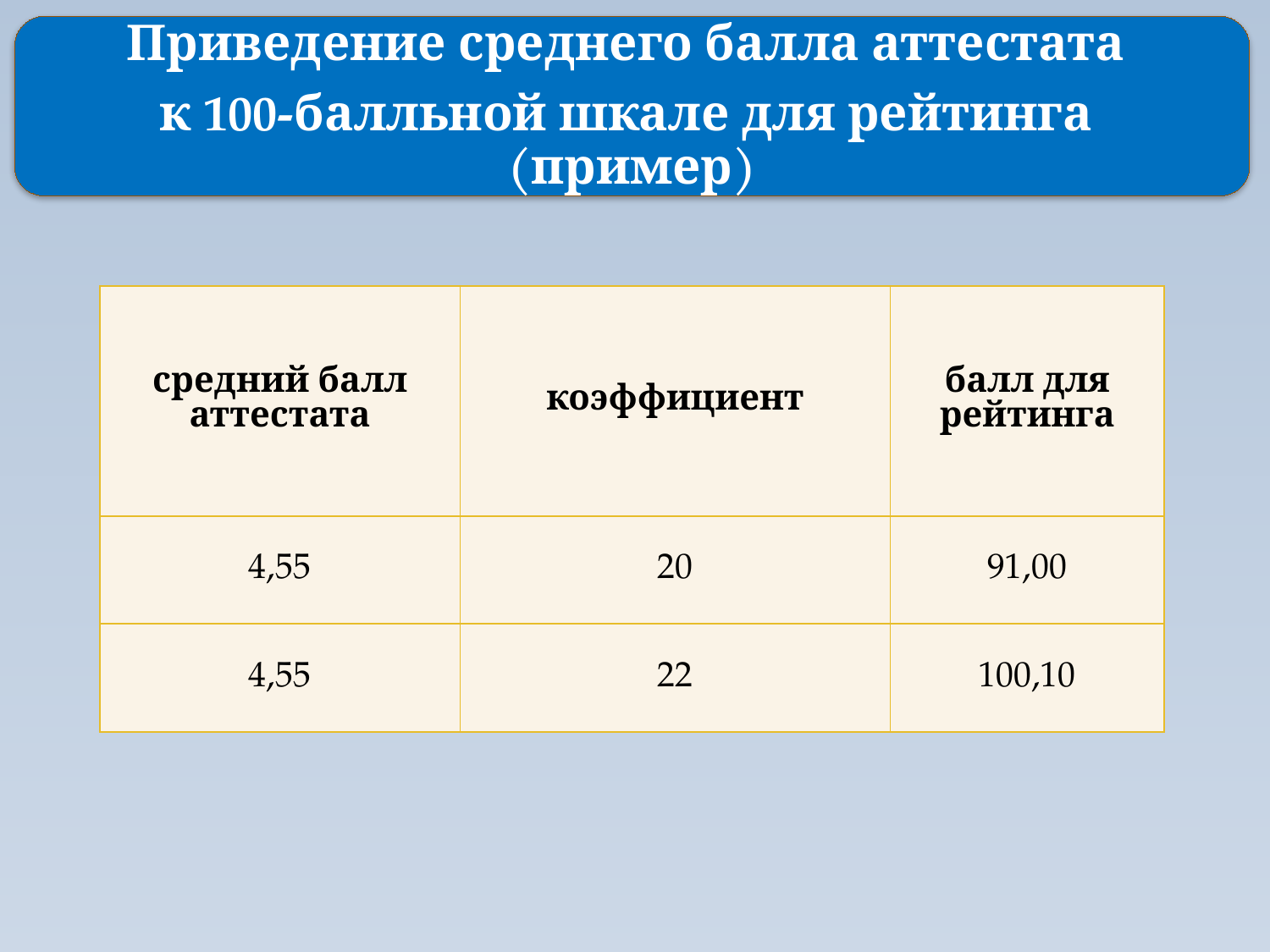

# Прием в школу

Приведение среднего балла аттестата
к 100-балльной шкале для рейтинга  (пример)
| средний балл аттестата | коэффициент | балл для рейтинга |
| --- | --- | --- |
| 4,55 | 20 | 91,00 |
| 4,55 | 22 | 100,10 |